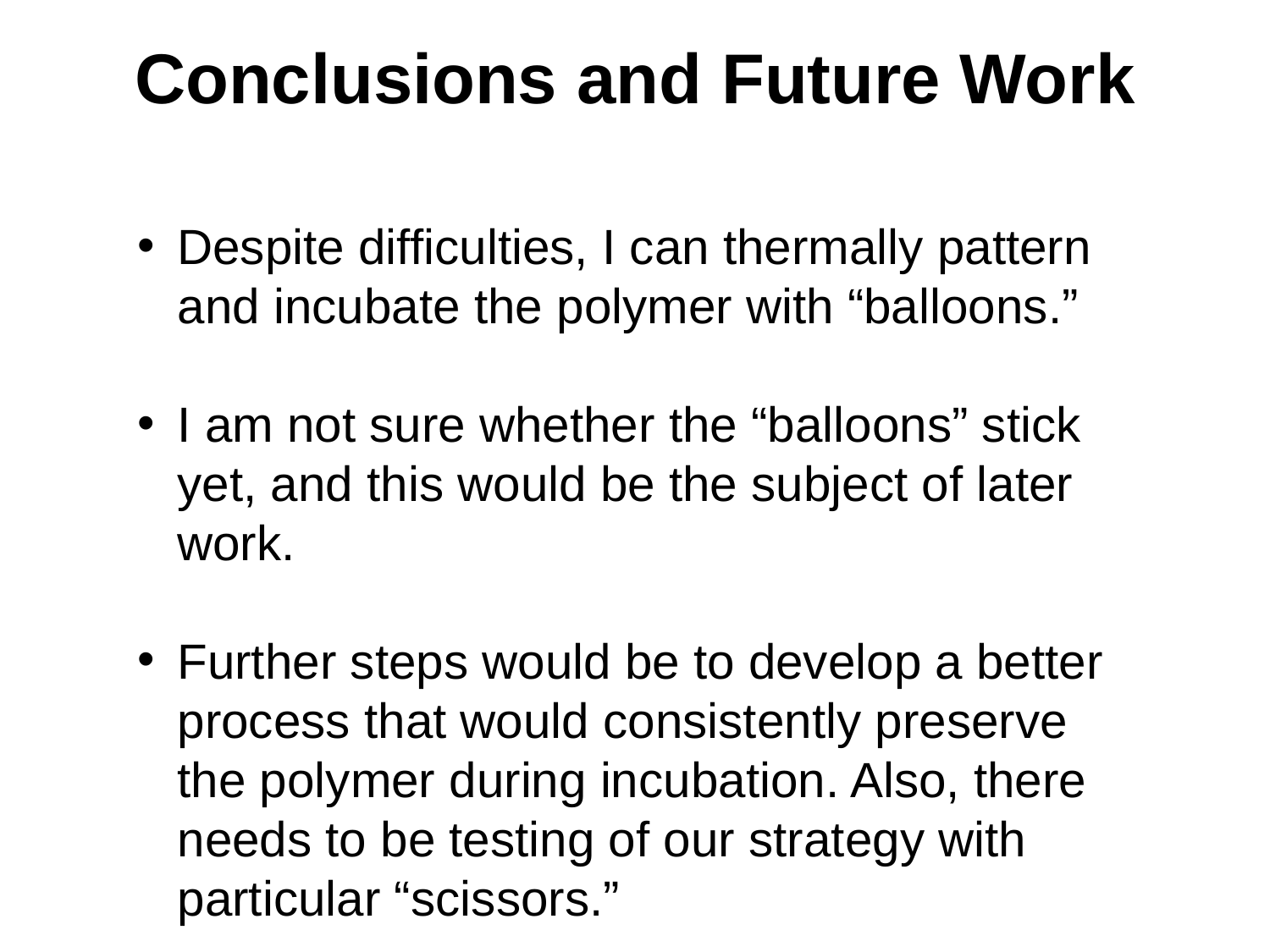

Conclusions and Future Work
Despite difficulties, I can thermally pattern and incubate the polymer with “balloons.”

I am not sure whether the “balloons” stick yet, and this would be the subject of later work.

Further steps would be to develop a better process that would consistently preserve the polymer during incubation. Also, there needs to be testing of our strategy with particular “scissors.”